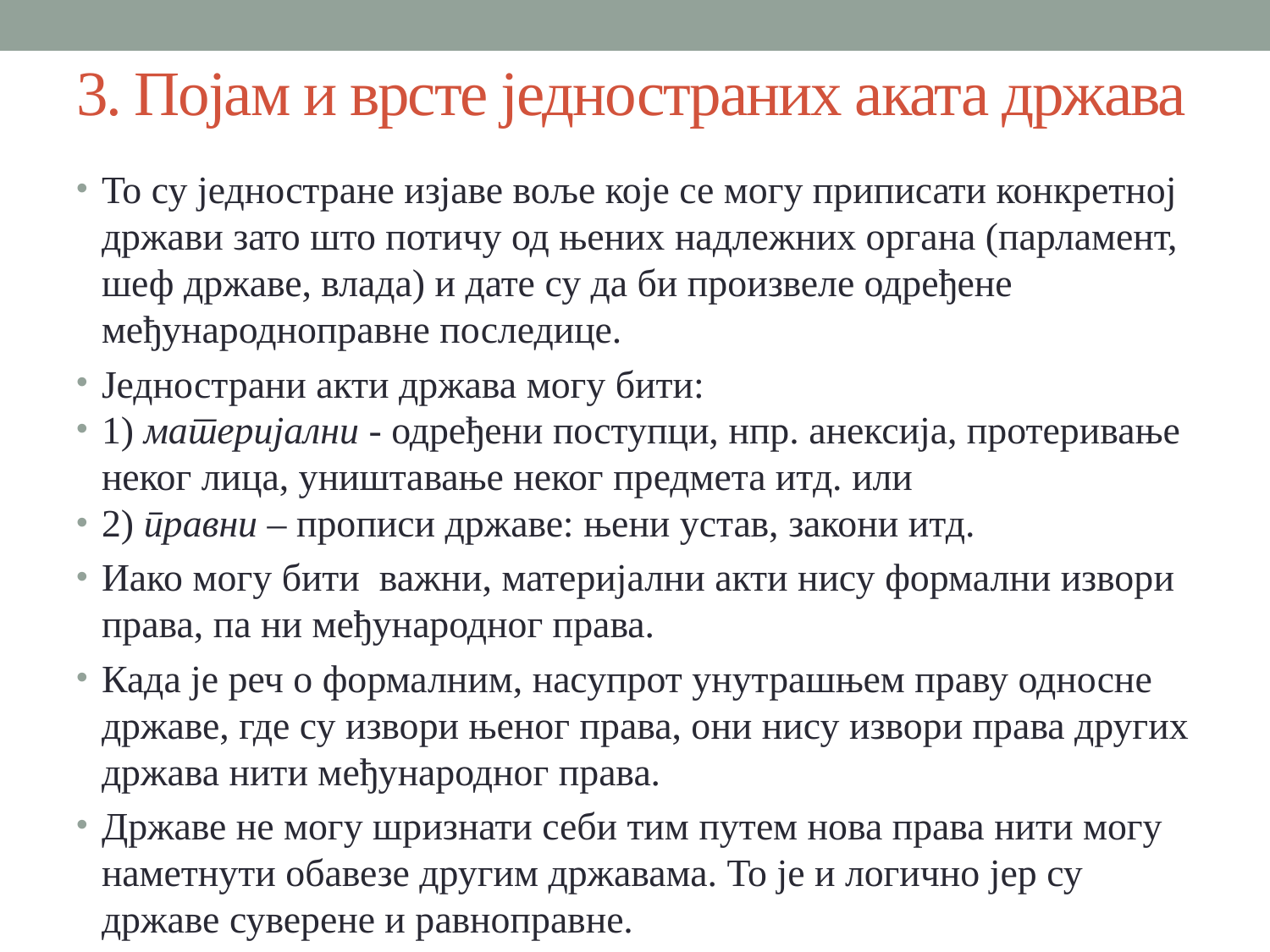

# 3. Појам и врсте једностраних аката држава
То су једностране изјаве воље које се могу приписати конкретној држави зато што потичу од њених надлежних органа (парламент, шеф државе, влада) и дате су да би произвеле одређене међународноправне последице.
Једнострани акти држава могу бити:
1) материјални - одређени поступци, нпр. анексија, протеривање неког лица, уништавање неког предмета итд. или
2) правни – прописи државе: њени устав, закони итд.
Иако могу бити  важни, материјални акти нису формални извори права, па ни међународног права.
Када је реч о формалним, насупрот унутрашњем праву односне државе, где су извори њеног права, они нису извори права других држава нити међународног права.
Државе не могу шризнати себи тим путем нова права нити могу наметнути обавезе другим државама. То је и логично јер су државе суверене и равноправне.